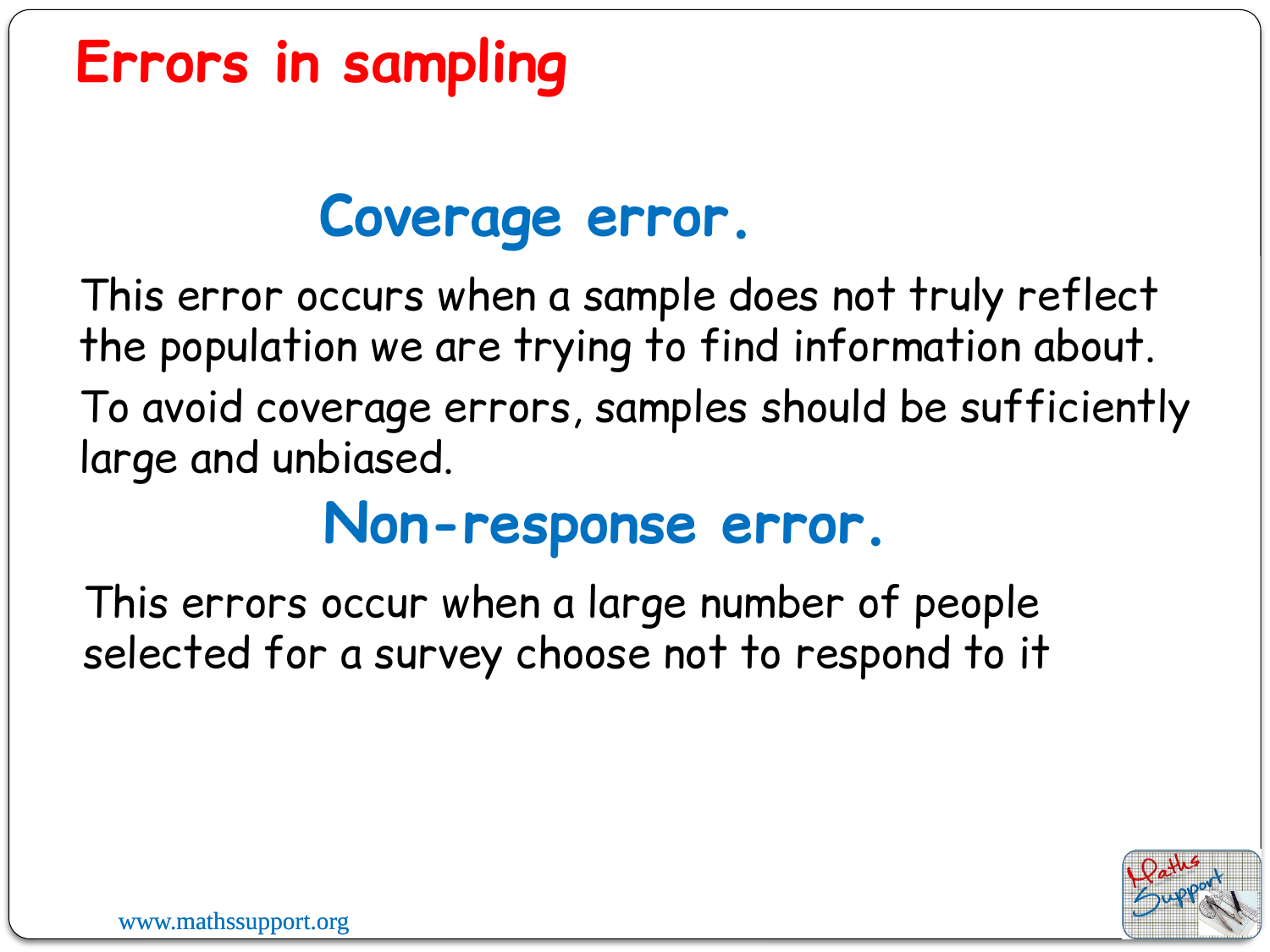

Errors in sampling
Coverage error.
This error occurs when a sample does not truly reflect the population we are trying to find information about.
To avoid coverage errors, samples should be sufficiently large and unbiased.
Non-response error.
This errors occur when a large number of people selected for a survey choose not to respond to it